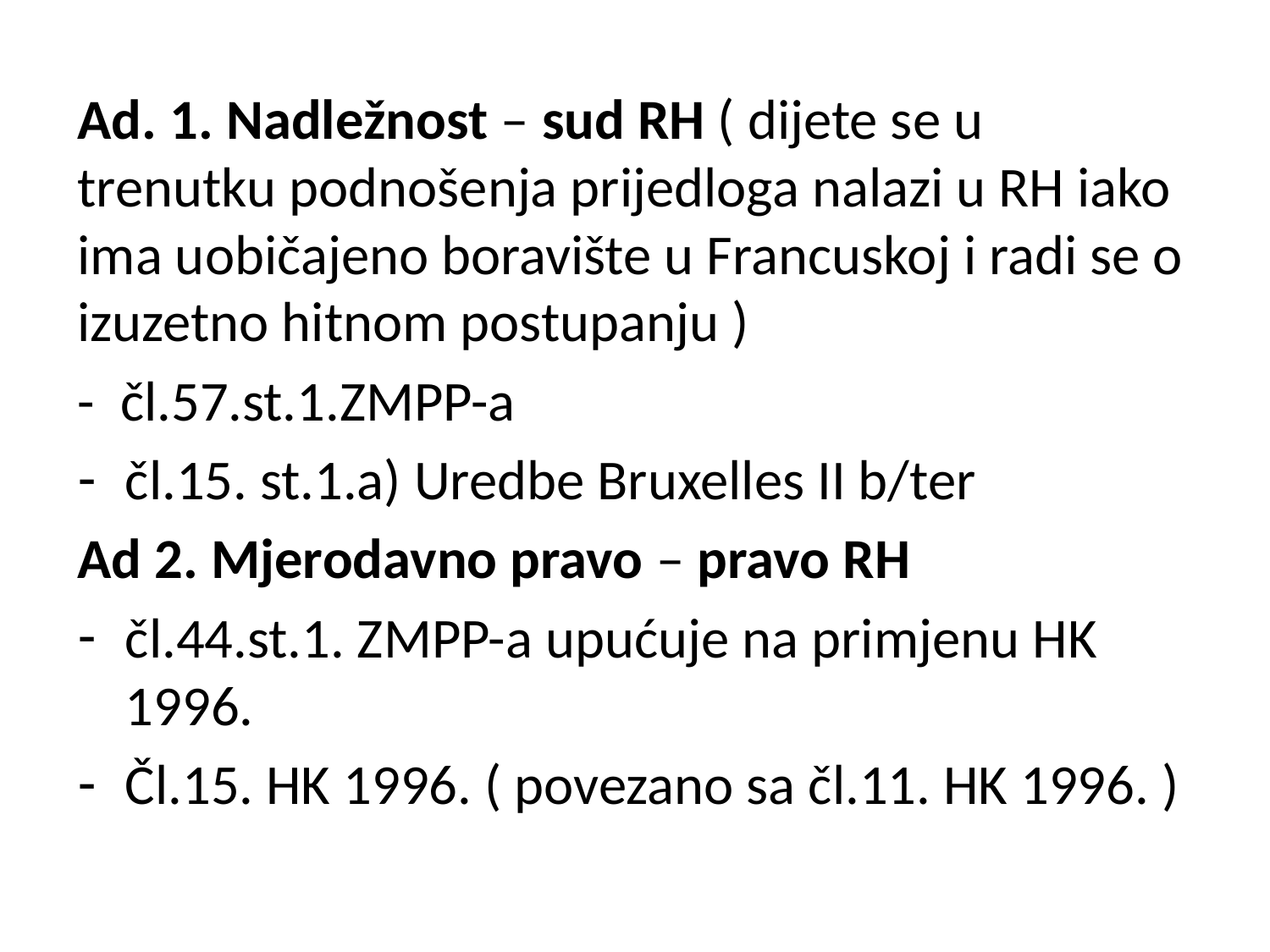

Ad. 1. Nadležnost – sud RH ( dijete se u trenutku podnošenja prijedloga nalazi u RH iako ima uobičajeno boravište u Francuskoj i radi se o izuzetno hitnom postupanju )
-  čl.57.st.1.ZMPP-a
čl.15. st.1.a) Uredbe Bruxelles II b/ter
Ad 2. Mjerodavno pravo – pravo RH
čl.44.st.1. ZMPP-a upućuje na primjenu HK 1996.
Čl.15. HK 1996. ( povezano sa čl.11. HK 1996. )